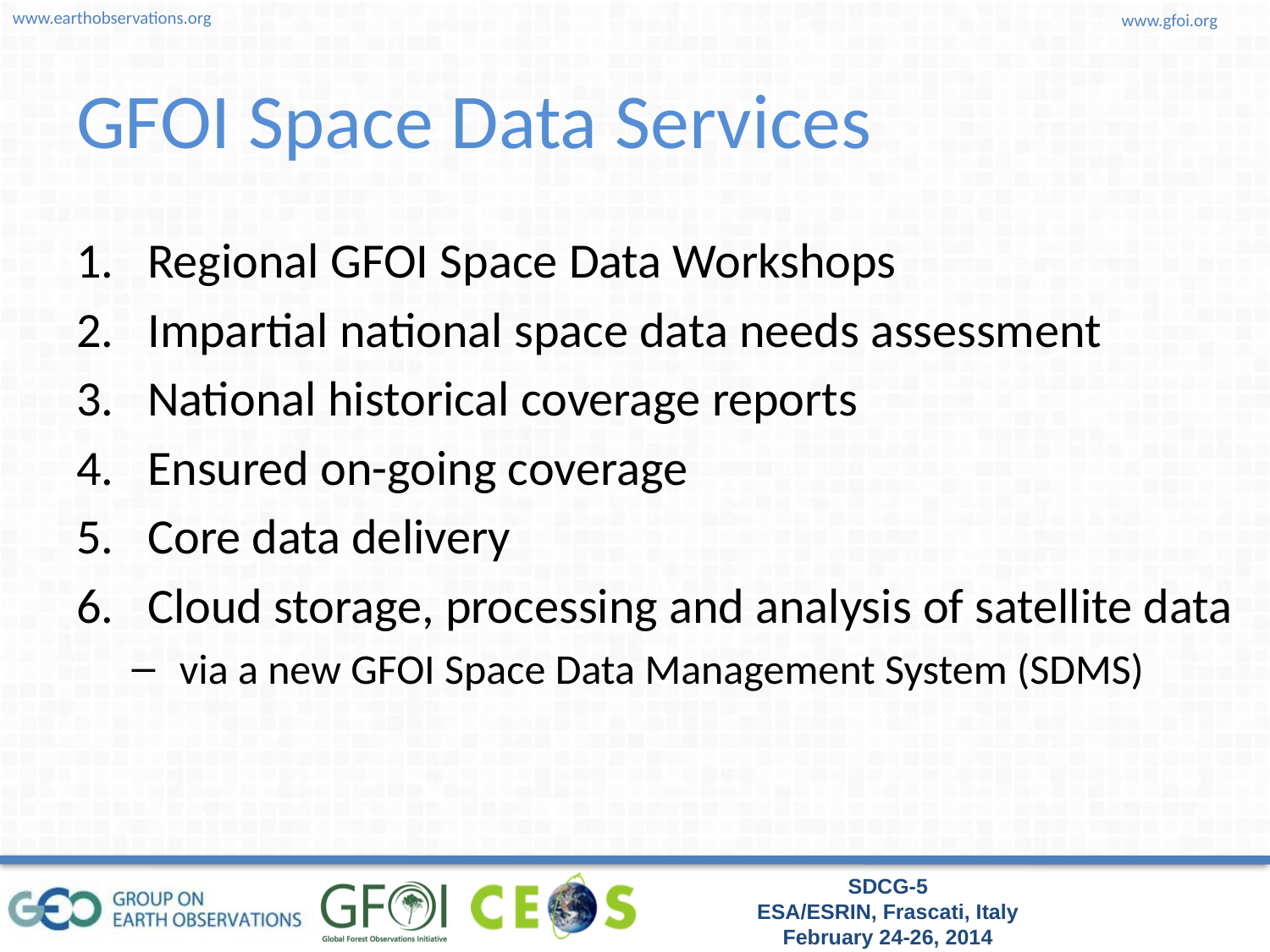

# GFOI Space Data Services
Regional GFOI Space Data Workshops
Impartial national space data needs assessment
National historical coverage reports
Ensured on-going coverage
Core data delivery
Cloud storage, processing and analysis of satellite data
via a new GFOI Space Data Management System (SDMS)